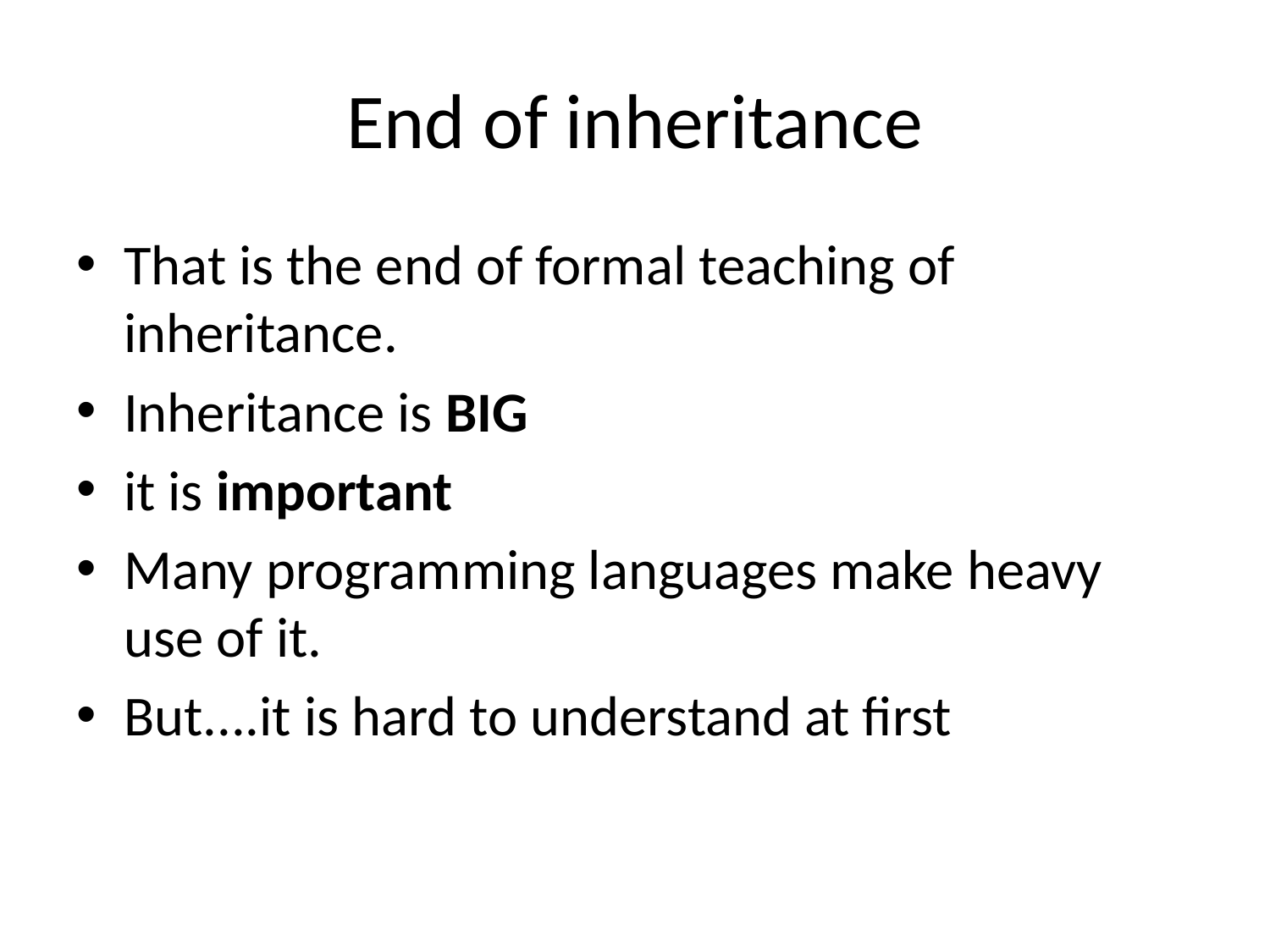

# End of inheritance
That is the end of formal teaching of inheritance.
Inheritance is BIG
it is important
Many programming languages make heavy use of it.
But....it is hard to understand at first